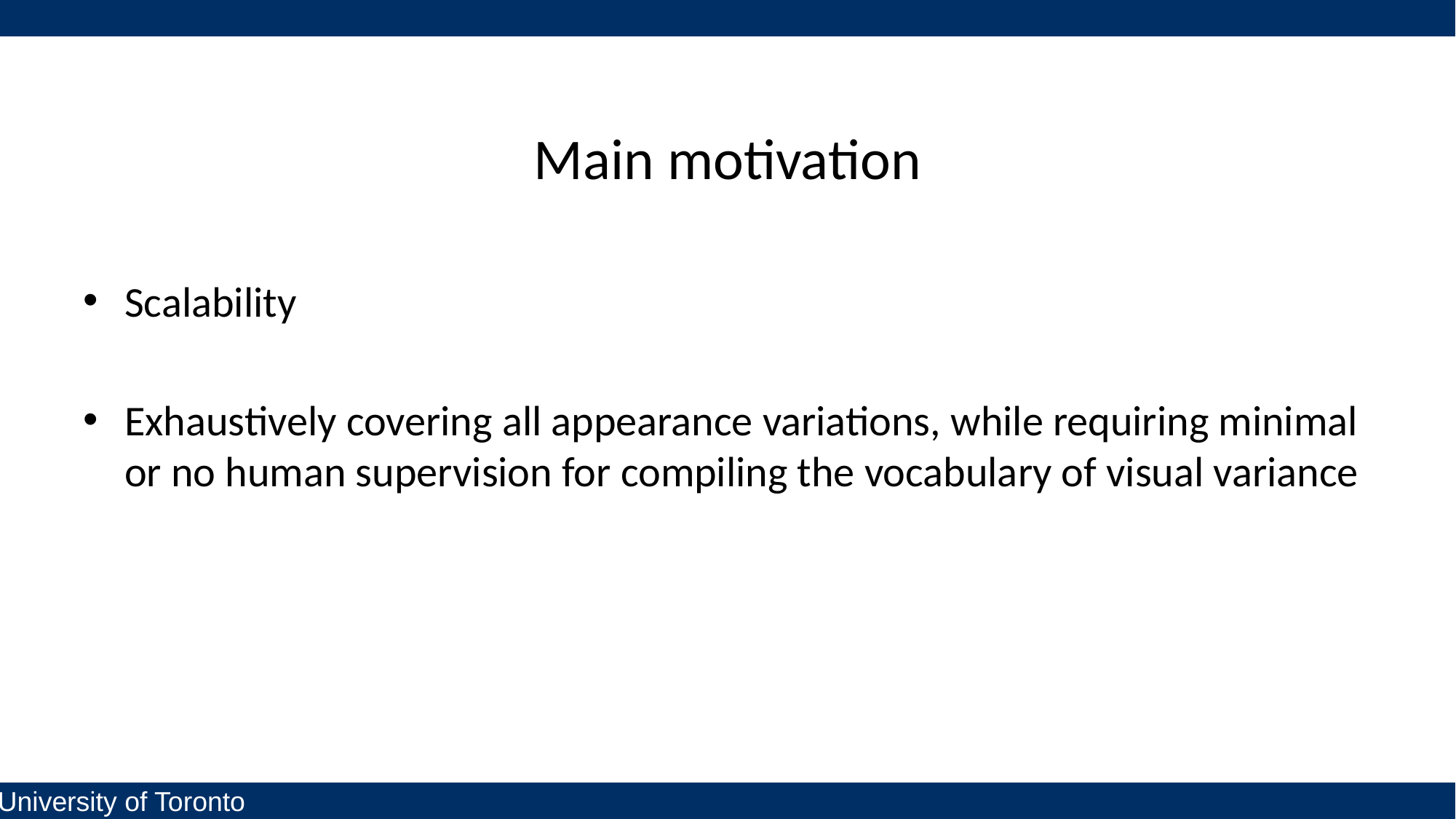

# Main motivation
Scalability

Exhaustively covering all appearance variations, while requiring minimal or no human supervision for compiling the vocabulary of visual variance